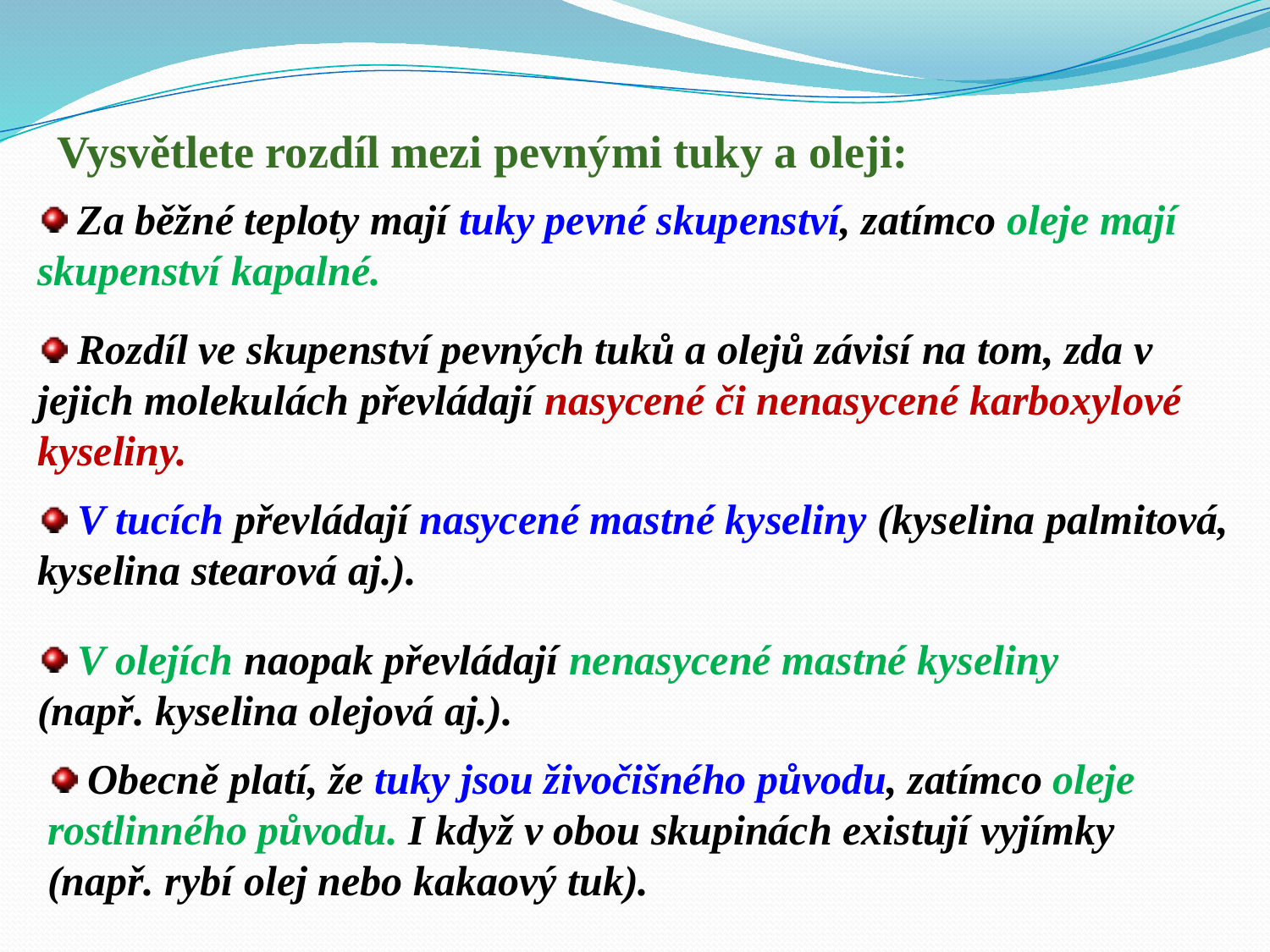

Vysvětlete rozdíl mezi pevnými tuky a oleji:
 Za běžné teploty mají tuky pevné skupenství, zatímco oleje mají skupenství kapalné.
 Rozdíl ve skupenství pevných tuků a olejů závisí na tom, zda v jejich molekulách převládají nasycené či nenasycené karboxylové kyseliny.
 V tucích převládají nasycené mastné kyseliny (kyselina palmitová, kyselina stearová aj.).
 V olejích naopak převládají nenasycené mastné kyseliny
(např. kyselina olejová aj.).
 Obecně platí, že tuky jsou živočišného původu, zatímco oleje rostlinného původu. I když v obou skupinách existují vyjímky
(např. rybí olej nebo kakaový tuk).